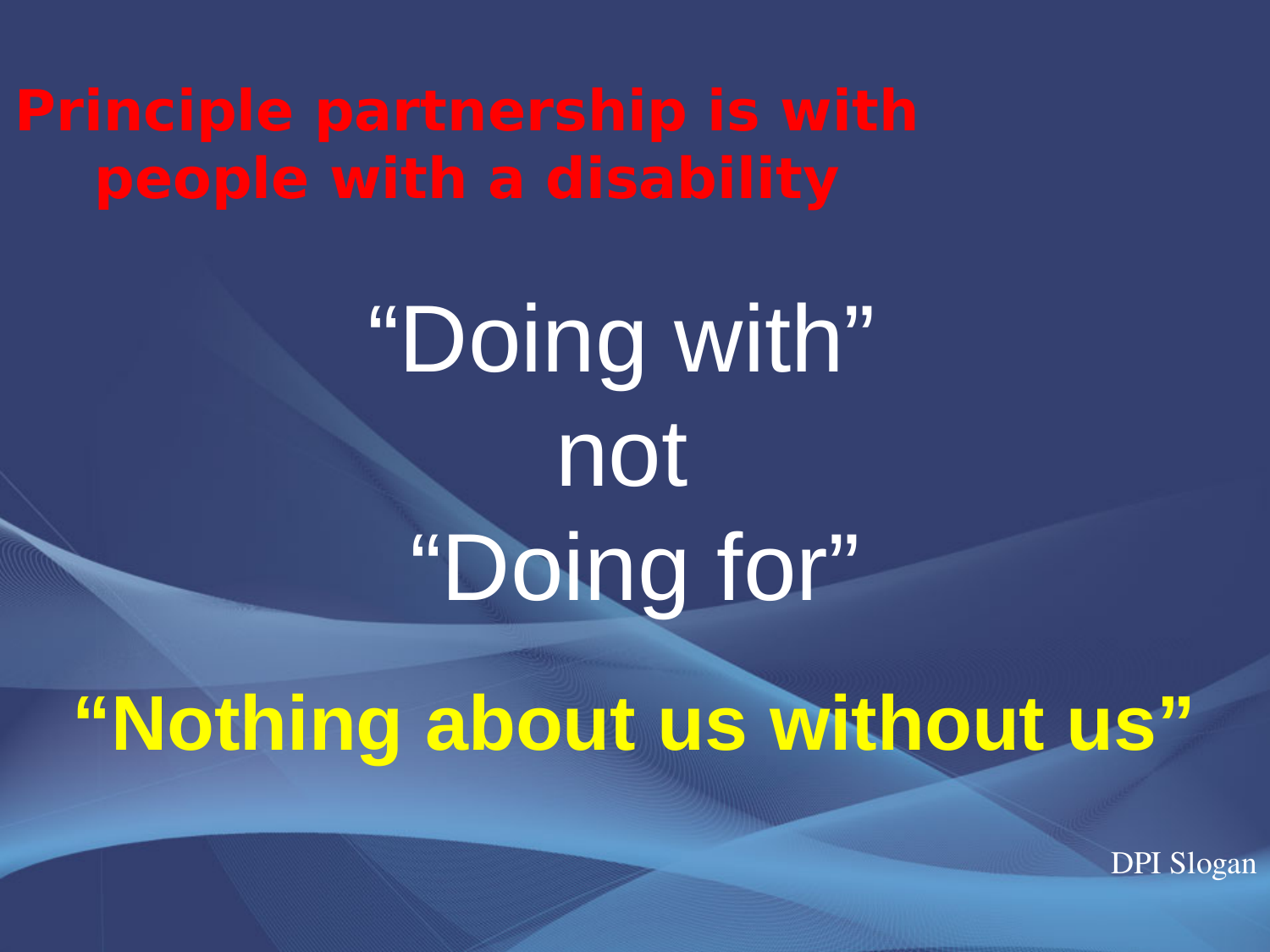

Principle partnership is with people with a disability
“Doing with”
not
“Doing for”
“Nothing about us without us”
DPI Slogan